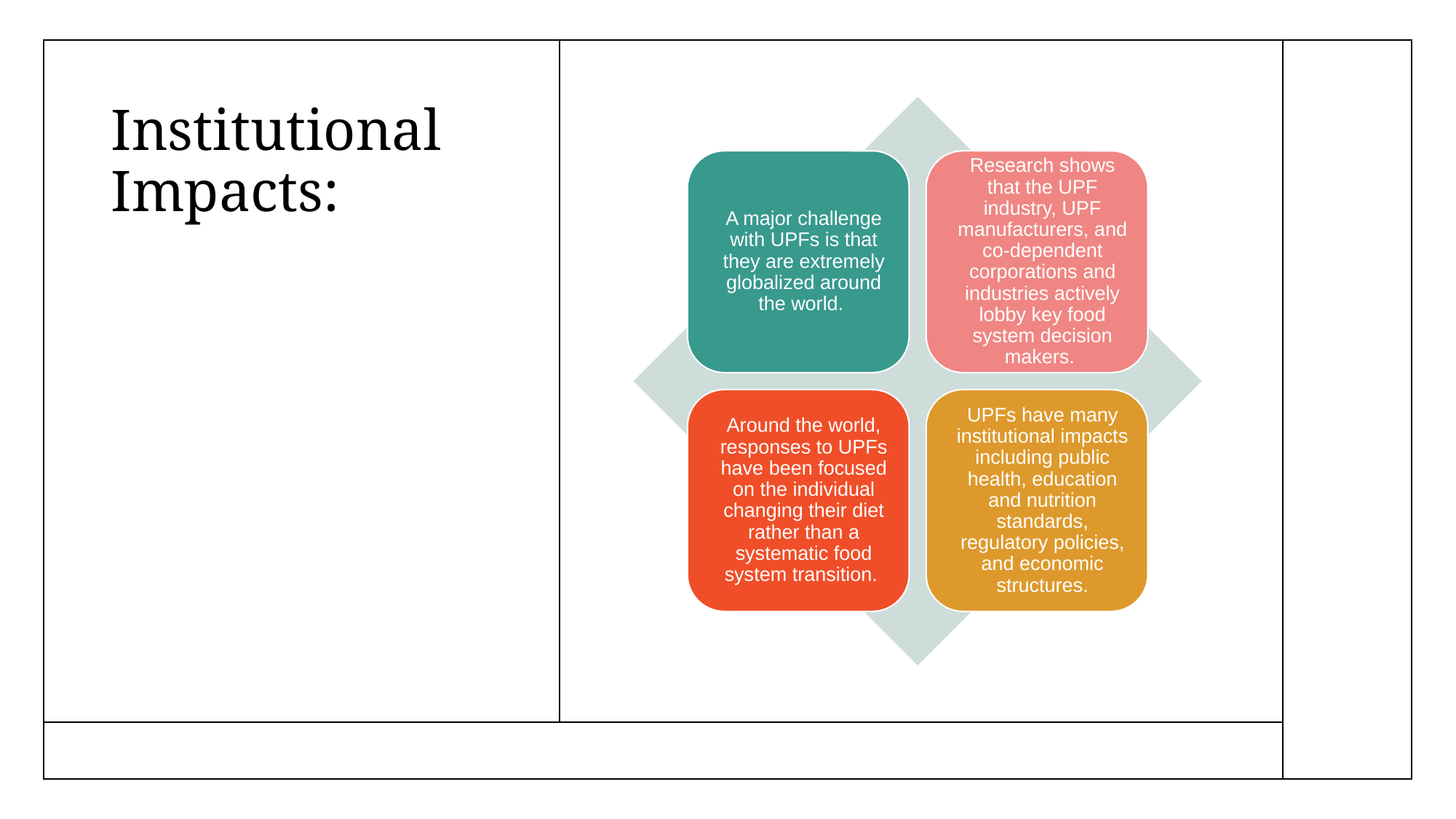

# Institutional Impacts:
A major challenge with UPFs is that they are extremely globalized around the world.
Research shows that the UPF industry, UPF manufacturers, and co-dependent corporations and industries actively lobby key food system decision makers.
Around the world, responses to UPFs have been focused on the individual changing their diet rather than a systematic food system transition.
UPFs have many institutional impacts including public health, education and nutrition standards, regulatory policies, and economic structures.